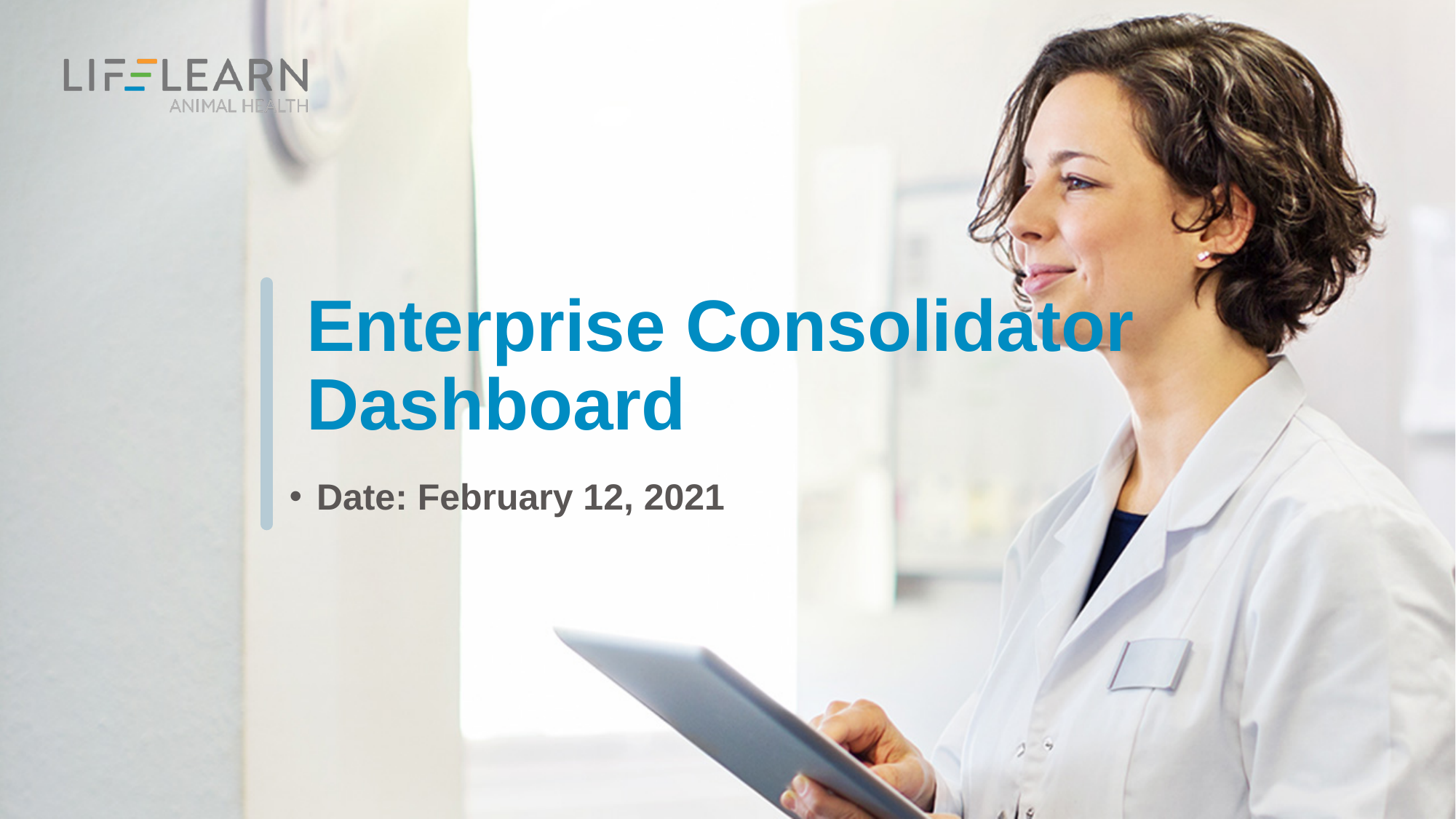

# Enterprise Consolidator Dashboard
Date: February 12, 2021